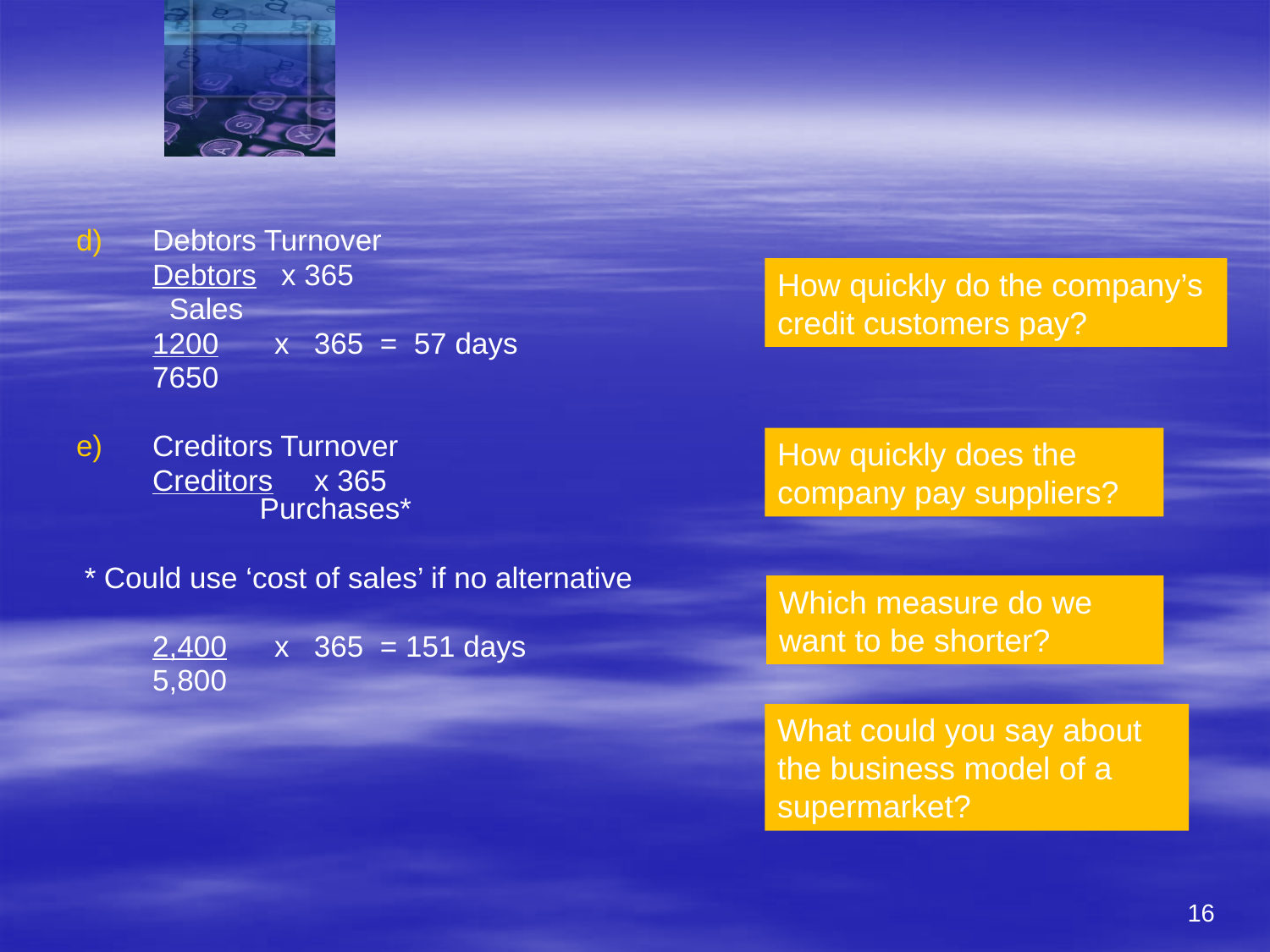

#
Debtors Turnover
			Debtors   x 365
			  Sales
			1200	    x   365  =  57 days
			7650

Creditors Turnover
			Creditors     x 365
	             Purchases*

 * Could use ‘cost of sales’ if no alternative

			2,400	    x   365  = 151 days
			5,800

How quickly do the company’s credit customers pay?
How quickly does the company pay suppliers?
Which measure do we want to be shorter?
What could you say about the business model of a supermarket?
16